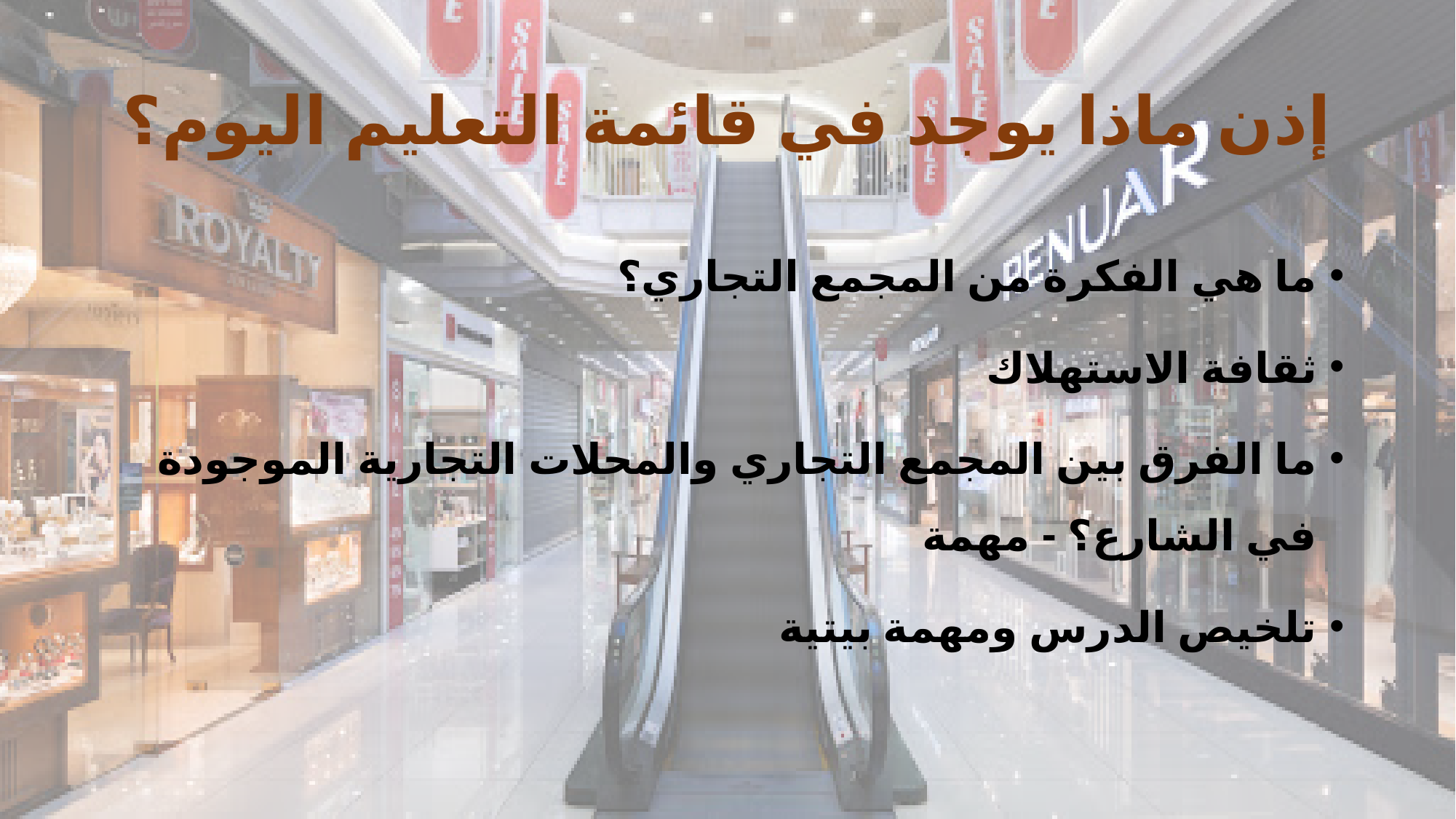

# إذن ماذا يوجد في قائمة التعليم اليوم؟
ما هي الفكرة من المجمع التجاري؟
ثقافة الاستهلاك
ما الفرق بين المجمع التجاري والمحلات التجارية الموجودة في الشارع؟ - مهمة
تلخيص الدرس ومهمة بيتية